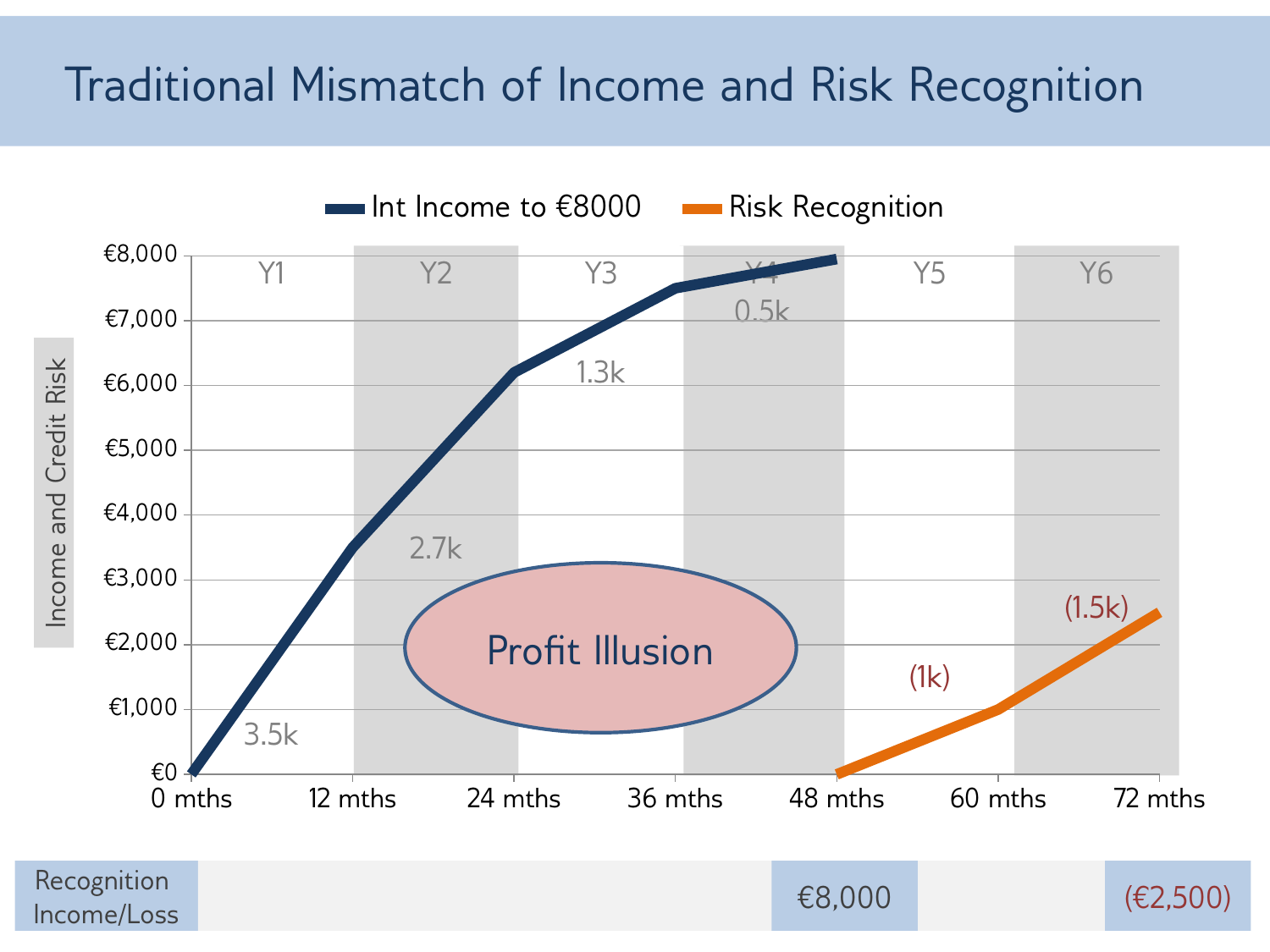

Traditional Mismatch of Income and Risk Recognition

### Chart

| Category | Int Income to €8000 | Risk Recognition |
|---|---|---|
| 0 mths | 0.0 | None |
| 12 mths | 3500.0 | None |
| 24 mths | 6200.0 | None |
| 36 mths | 7500.0 | None |
| 48 mths | 7950.0 | 0.0 |
| 60 mths | None | 1000.0 |
| 72 mths | None | 2500.0 |
Y1

3.5k
Y2

2.7k
Y3

1.3k
Y4
0.5k
Y5

(1k)
Y6

(1.5k)
Income and Credit Risk
Profit Illusion
Recognition  Income/Loss

€8,000
(€2,500)